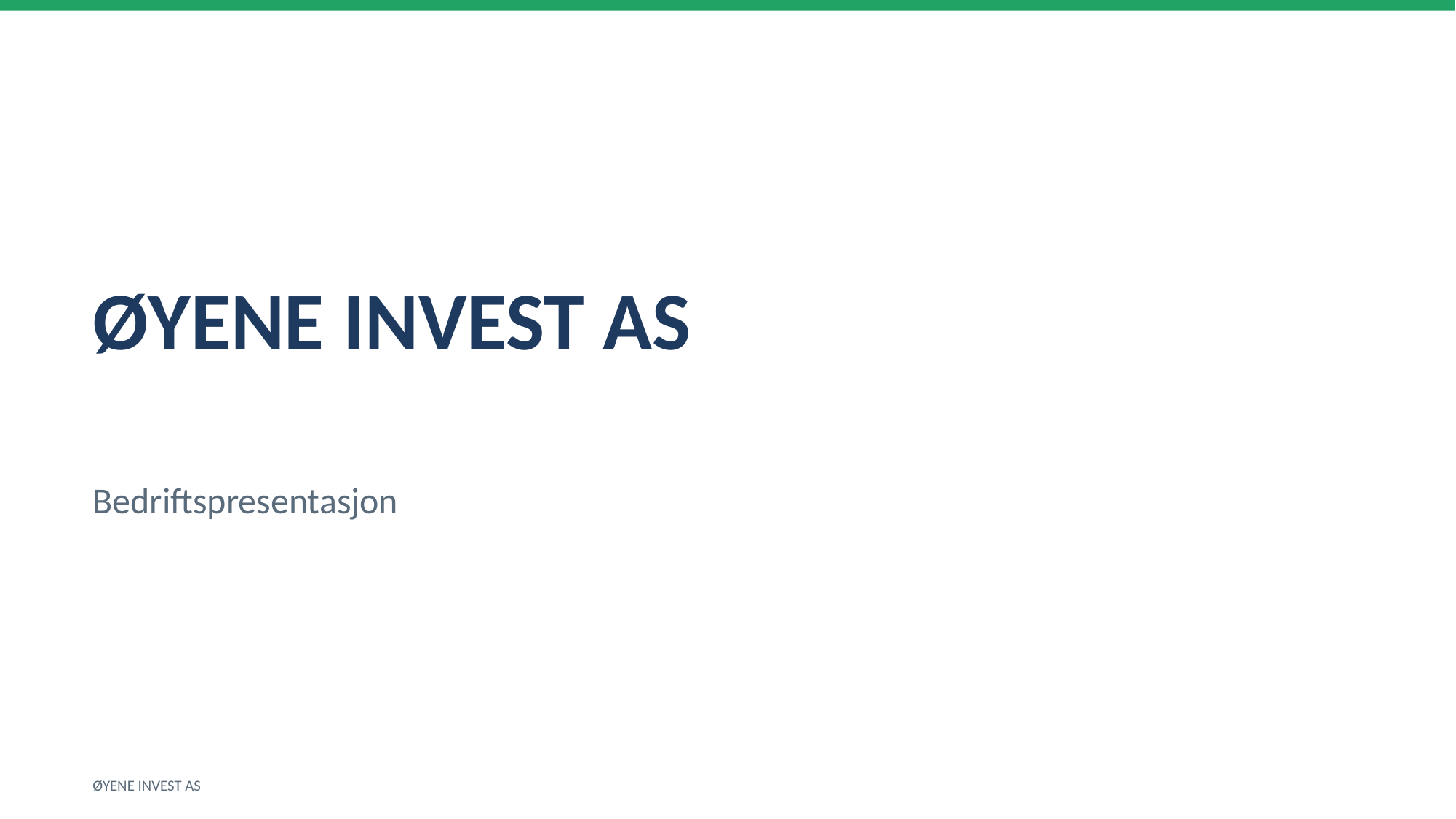

ØYENE INVEST AS
Bedriftspresentasjon
ØYENE INVEST AS